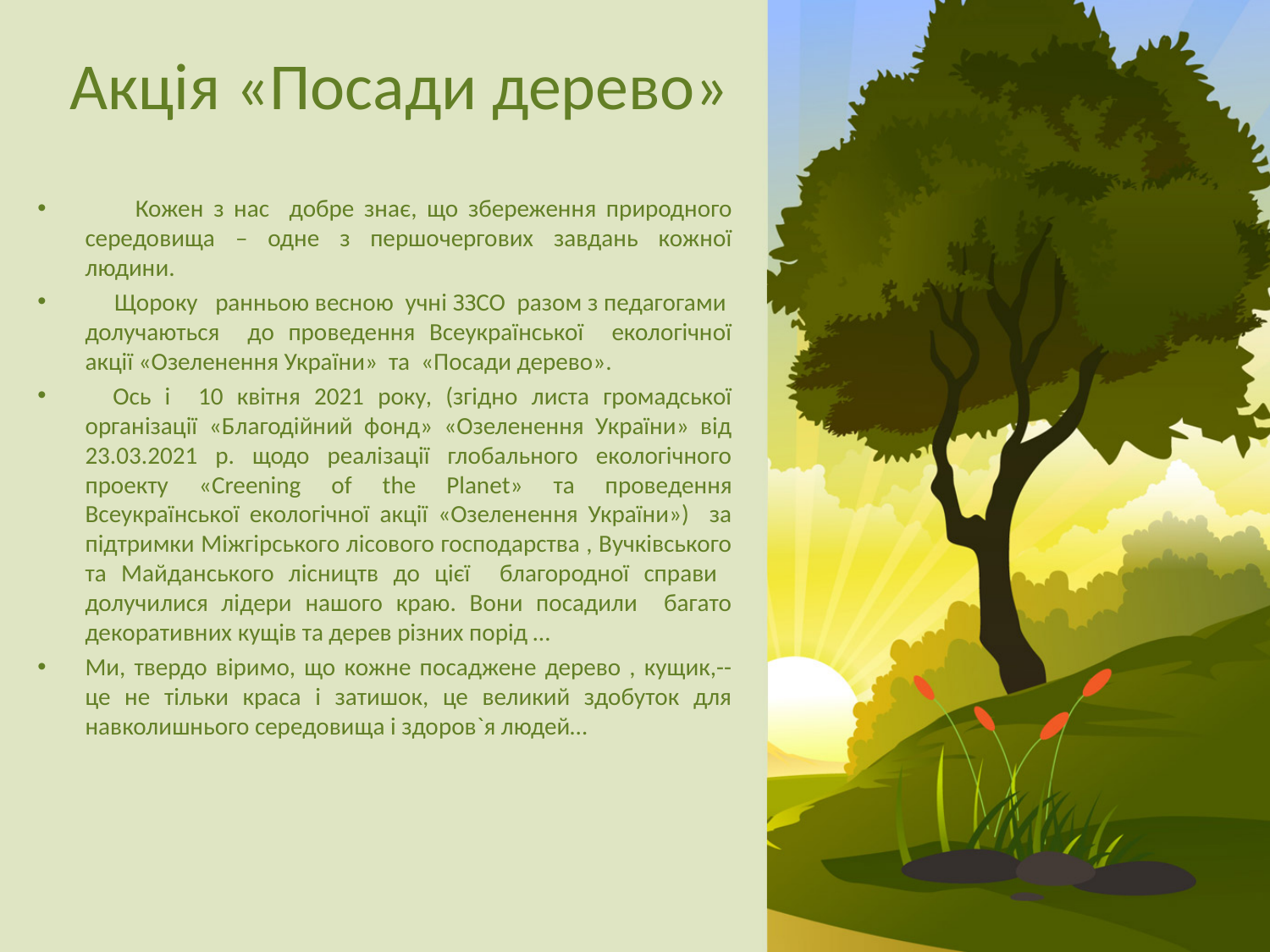

# Акція «Посади дерево»
     Кожен з нас  добре знає, що збереження природного середовища – одне з першочергових завдань кожної людини.
     Щороку   ранньою весною  учні ЗЗСО  разом з педагогами  долучаються  до проведення Всеукраїнської  екологічної акції «Озеленення України»  та  «Посади дерево».
  Ось і  10 квітня 2021 року, (згідно листа громадської організації «Благодійний фонд» «Озеленення України» від 23.03.2021 р. щодо реалізації глобального екологічного проекту «Creening of the Planet» та проведення Всеукраїнської екологічної акції «Озеленення України»)  за підтримки Міжгірського лісового господарства , Вучківського та Майданського лісництв до цієї  благородної справи  долучилися лідери нашого краю. Вони посадили  багато декоративних кущів та дерев різних порід …
Ми, твердо віримо, що кожне посаджене дерево , кущик,-- це не тільки краса і затишок, це великий здобуток для навколишнього середовища і здоров`я людей…